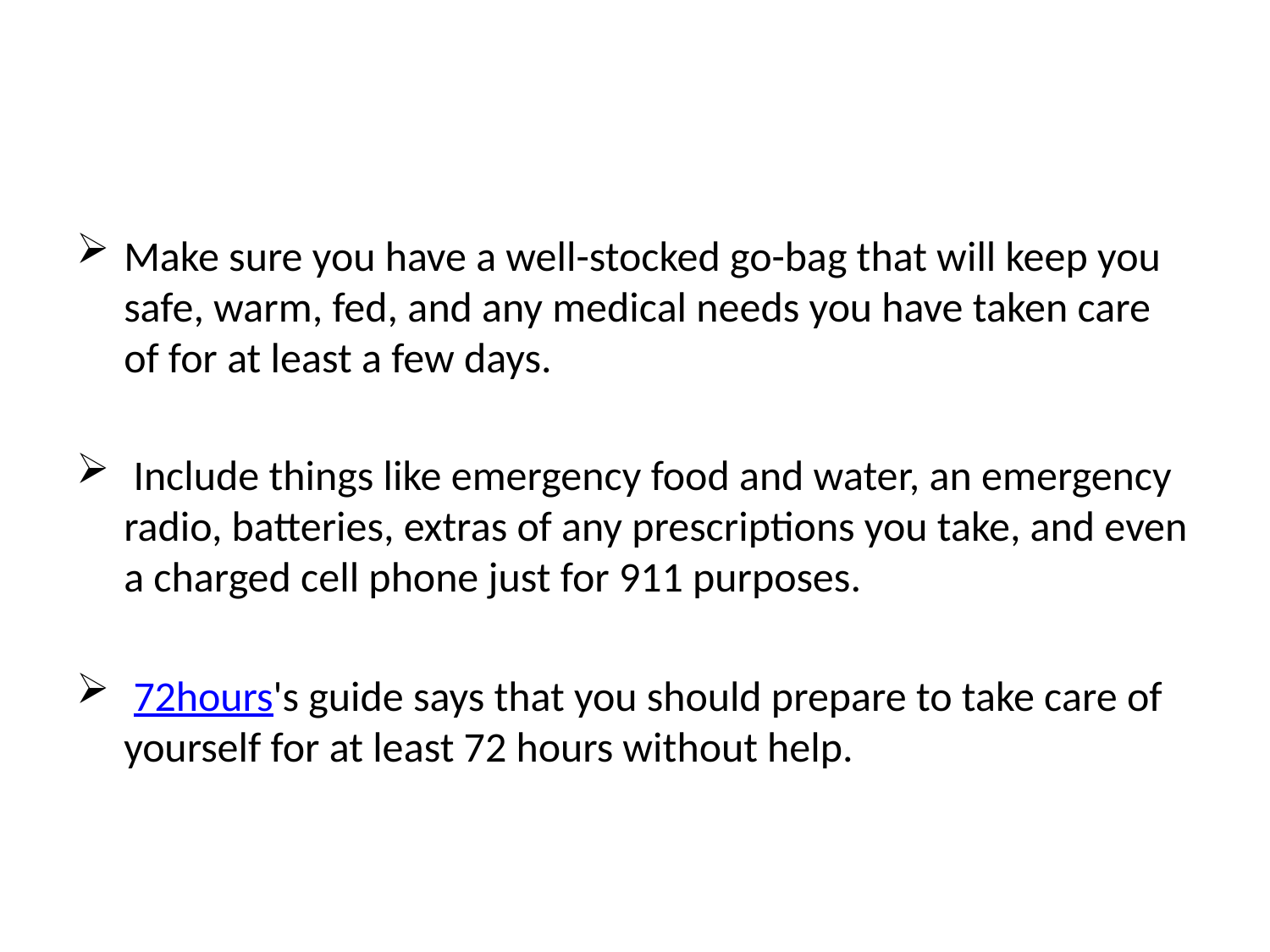

#
Make sure you have a well-stocked go-bag that will keep you safe, warm, fed, and any medical needs you have taken care of for at least a few days.

 Include things like emergency food and water, an emergency radio, batteries, extras of any prescriptions you take, and even a charged cell phone just for 911 purposes.

 72hours's guide says that you should prepare to take care of yourself for at least 72 hours without help.